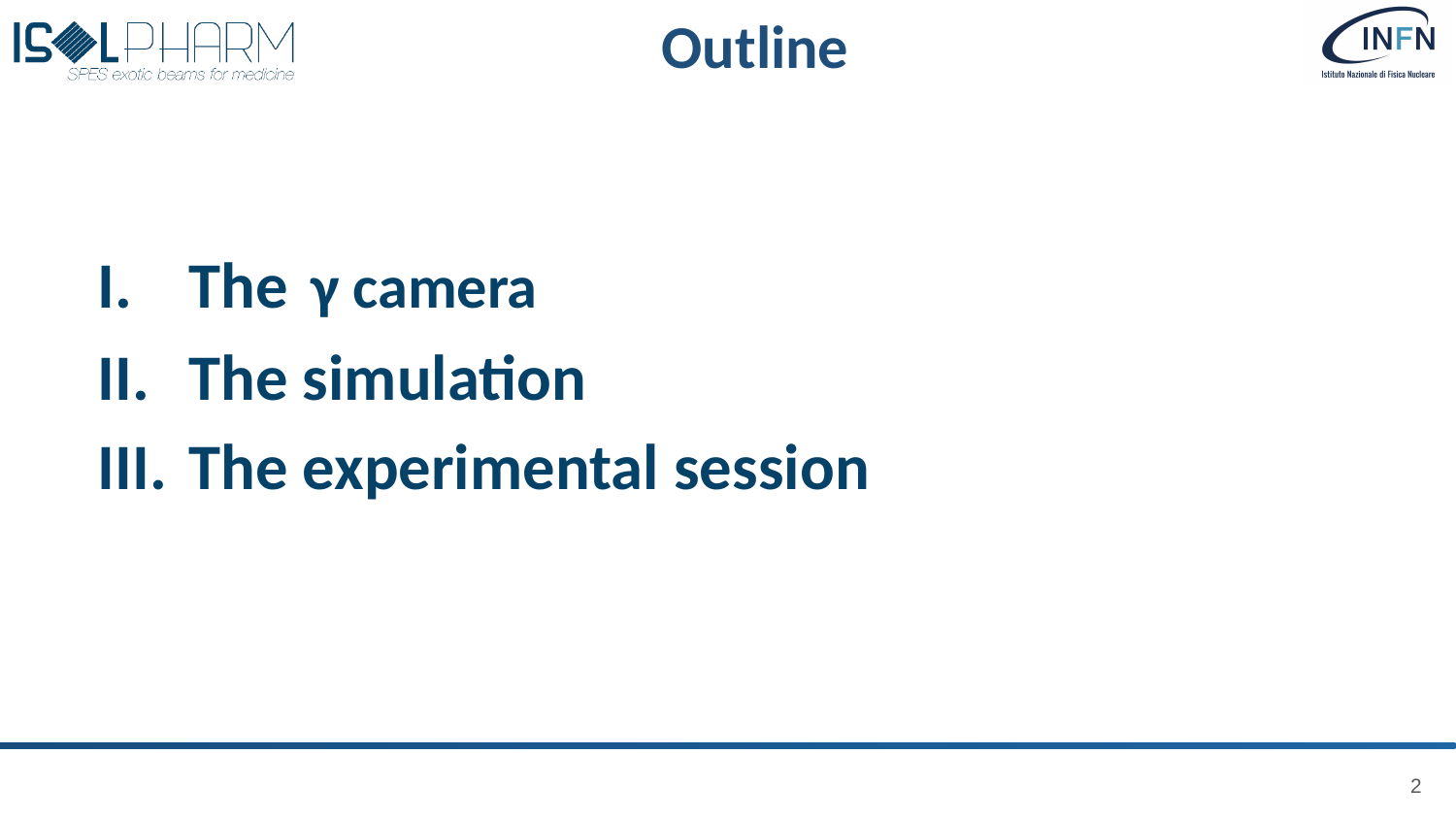

Outline
The γ camera
The simulation
The experimental session
2